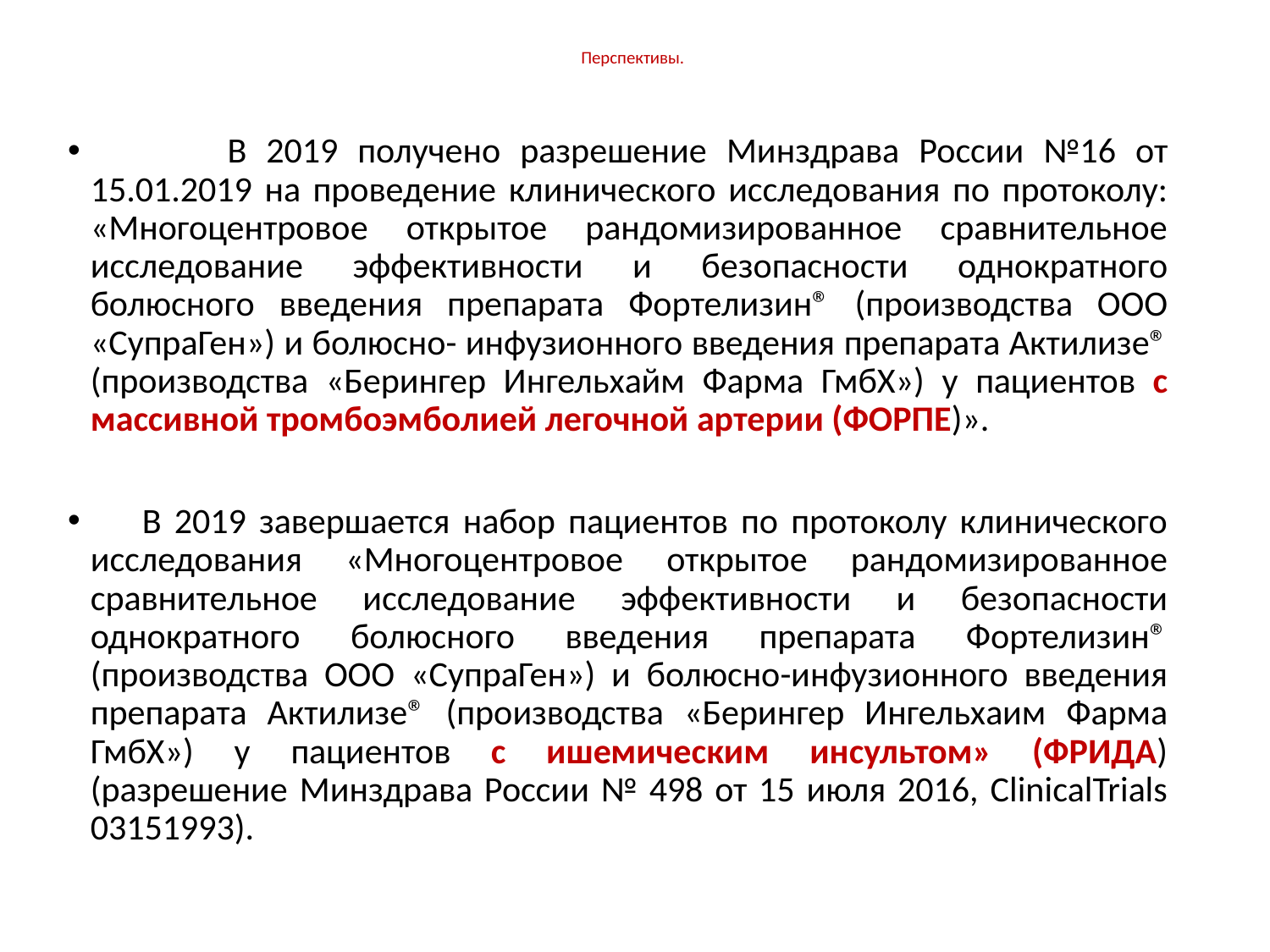

# Перспективы.
       В 2019 получено разрешение Минздрава России №16 от 15.01.2019 на проведение клинического исследования по протоколу: «Многоцентровое открытое рандомизированное сравнительное исследование эффективности и безопасности однократного болюсного введения препарата Фортелизин® (производства ООО «СупраГен») и болюсно- инфузионного введения препарата Актилизе® (производства «Берингер Ингельхайм Фарма ГмбХ») у пациентов с массивной тромбоэмболией легочной артерии (ФОРПЕ)».

    В 2019 завершается набор пациентов по протоколу клинического исследования «Многоцентровое открытое рандомизированное сравнительное исследование эффективности и безопасности однократного болюсного введения препарата Фортелизин® (производства ООО «СупраГен») и болюсно-инфузионного введения препарата Актилизе® (производства «Берингер Ингельхаим Фарма ГмбХ») у пациентов с ишемическим инсультом» (ФРИДА) (разрешение Минздрава России № 498 от 15 июля 2016, ClinicalTrials 03151993).